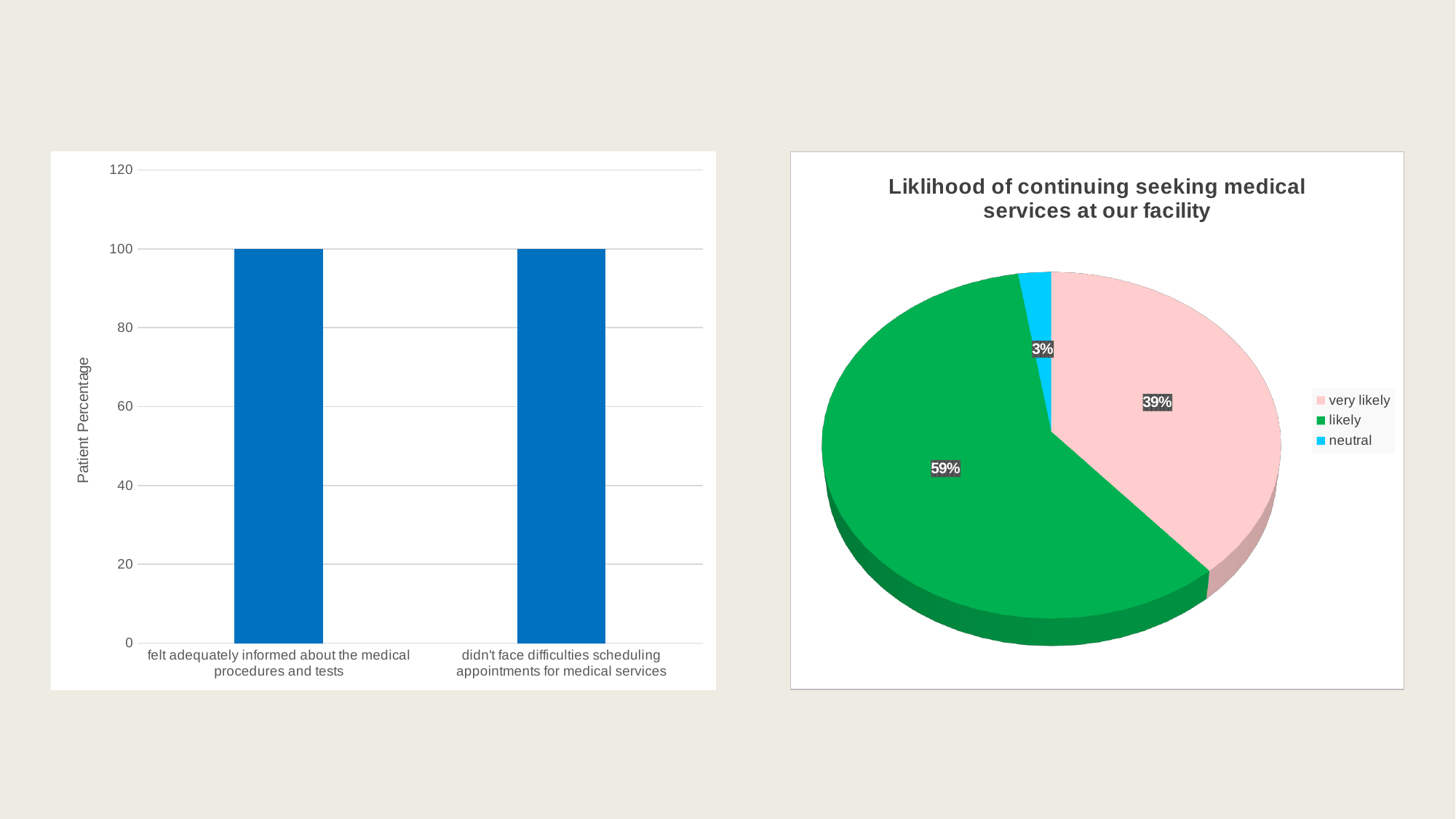

### Chart

| Category |  |
|---|---|
| felt adequately informed about the medical procedures and tests | 100.0 |
| didn't face difficulties scheduling appointments for medical services | 100.0 |

[unsupported chart]